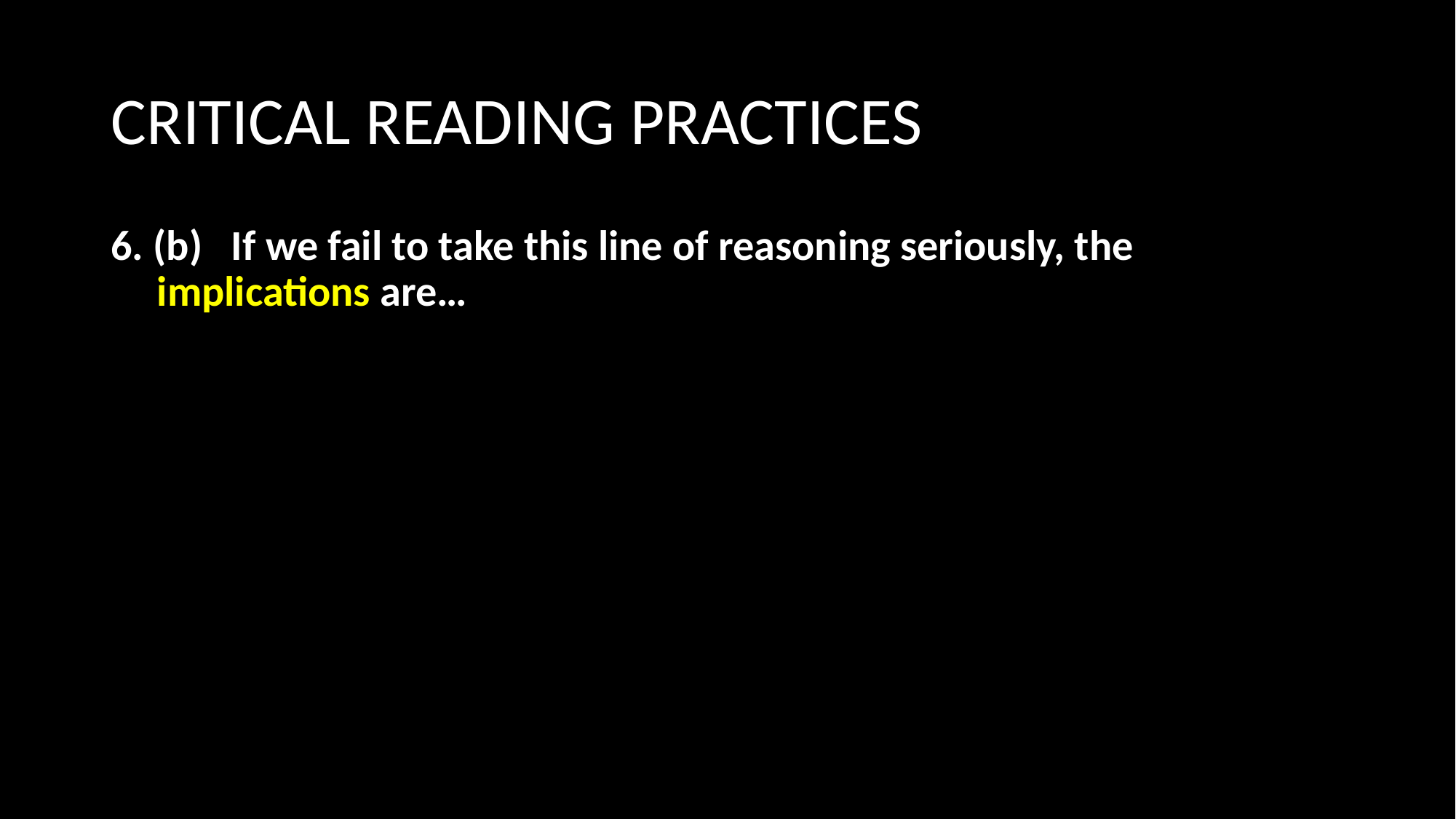

# CRITICAL READING PRACTICES
6. (b)   If we fail to take this line of reasoning seriously, the implications are…